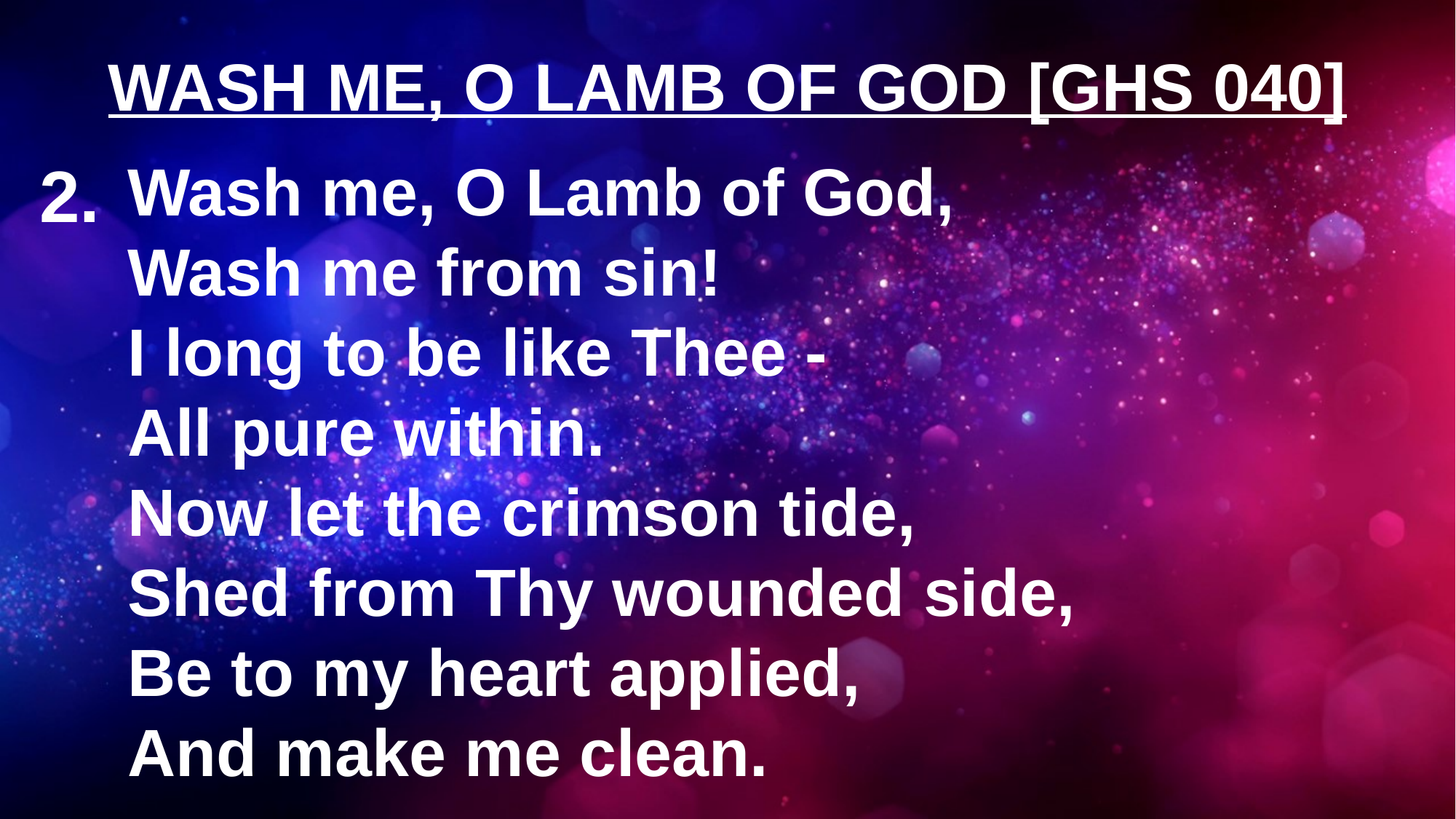

# WASH ME, O LAMB OF GOD [GHS 040]
2.
Wash me, O Lamb of God,
Wash me from sin!
I long to be like Thee -
All pure within.
Now let the crimson tide,
Shed from Thy wounded side,
Be to my heart applied,
And make me clean.